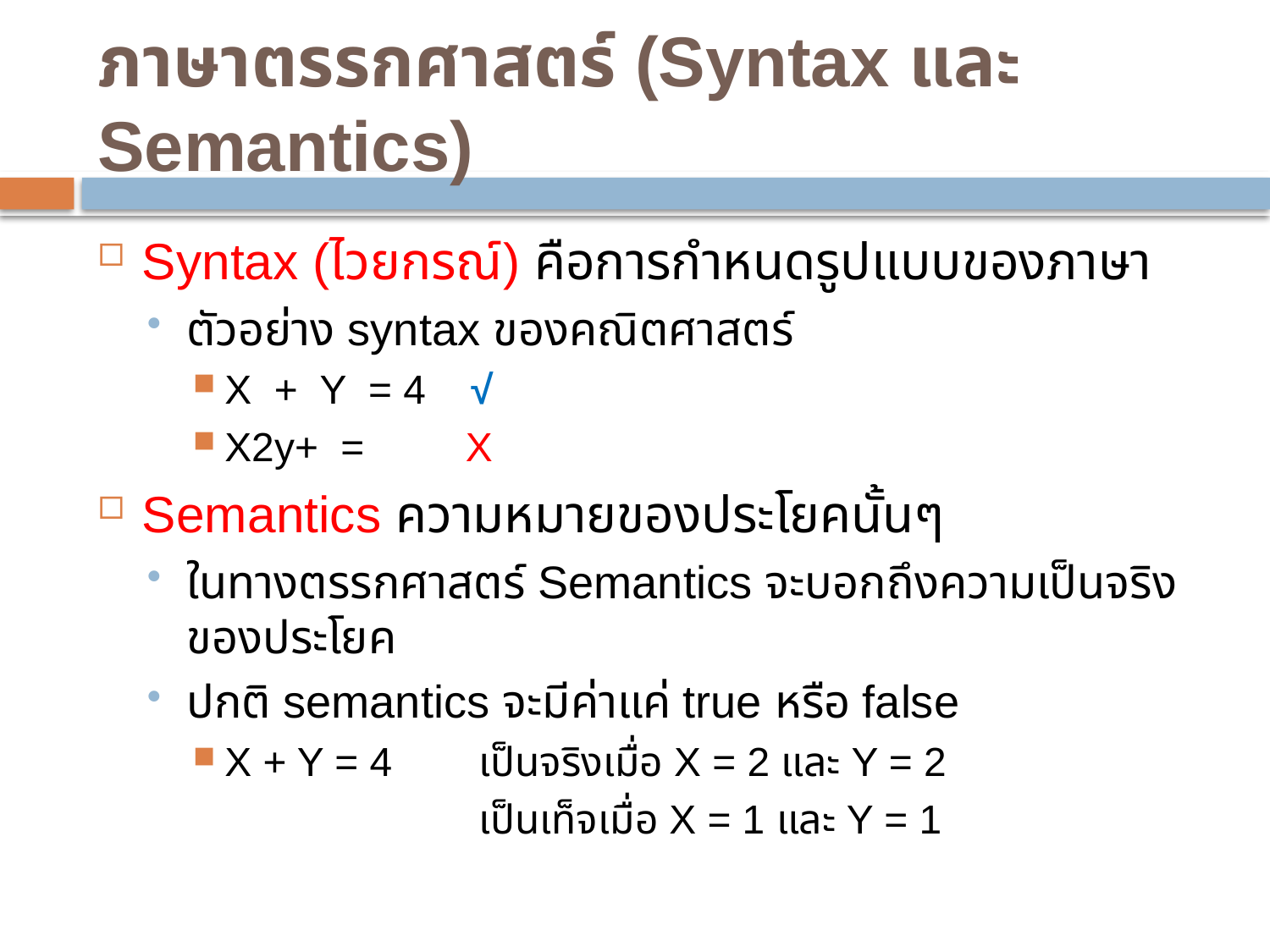

# ภาษาตรรกศาสตร์ (Syntax และ Semantics)
Syntax (ไวยกรณ์) คือการกำหนดรูปแบบของภาษา
ตัวอย่าง syntax ของคณิตศาสตร์
X  +  Y  = 4    √
X2y+  =         X
Semantics ความหมายของประโยคนั้นๆ
ในทางตรรกศาสตร์ Semantics จะบอกถึงความเป็นจริงของประโยค
ปกติ semantics จะมีค่าแค่ true หรือ false
X + Y = 4  	เป็นจริงเมื่อ X = 2 และ Y = 2
			เป็นเท็จเมื่อ X = 1 และ Y = 1